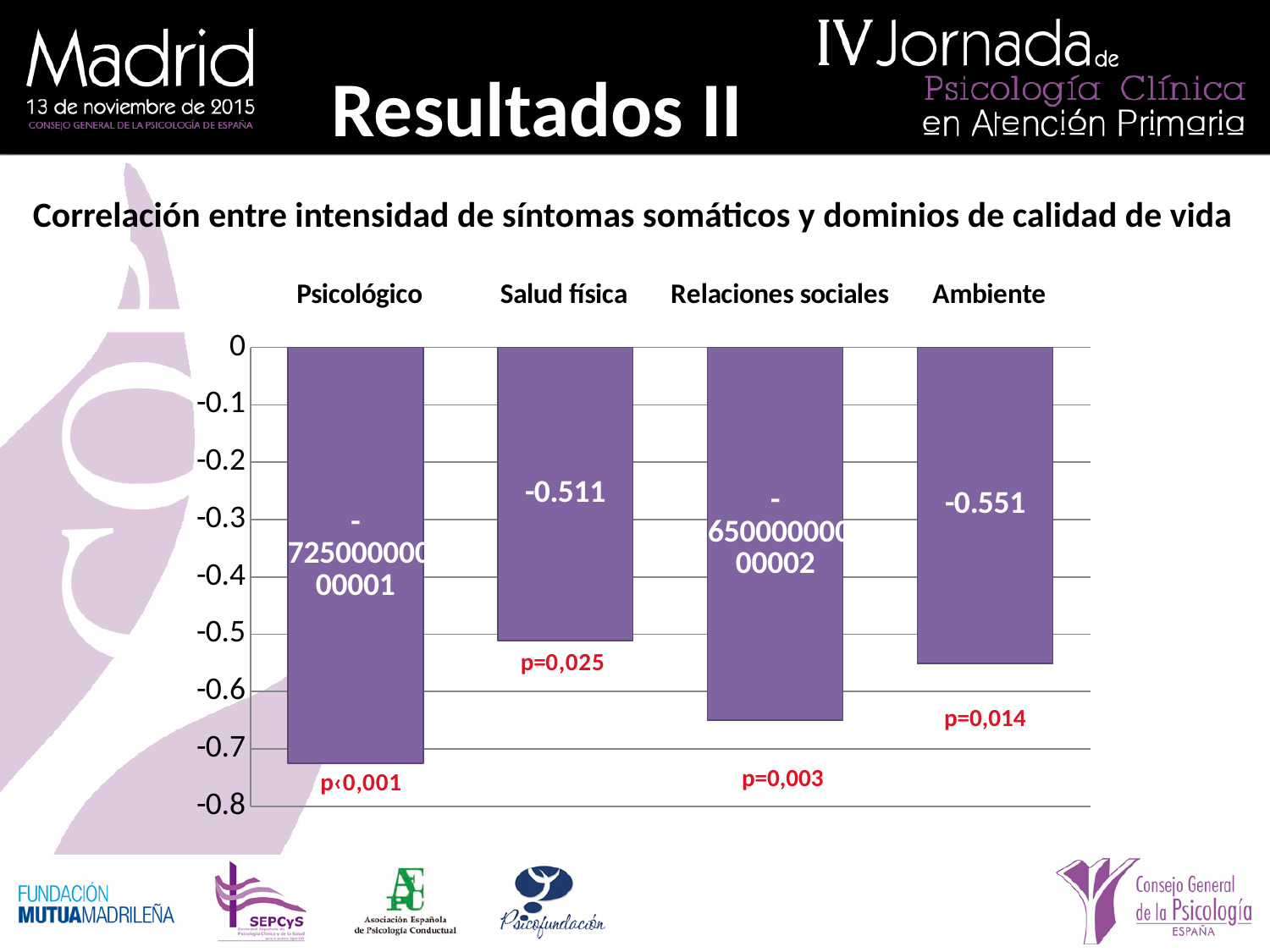

Resultados II
 Correlación entre intensidad de síntomas somáticos y dominios de calidad de vida

### Chart

| Category |  |
|---|---|
| Psicológico | -0.7250000000000006 |
| Salud física | -0.511 |
| Relaciones sociales | -0.6500000000000024 |
| Ambiente | -0.551 |
p=0,014
p=0,003